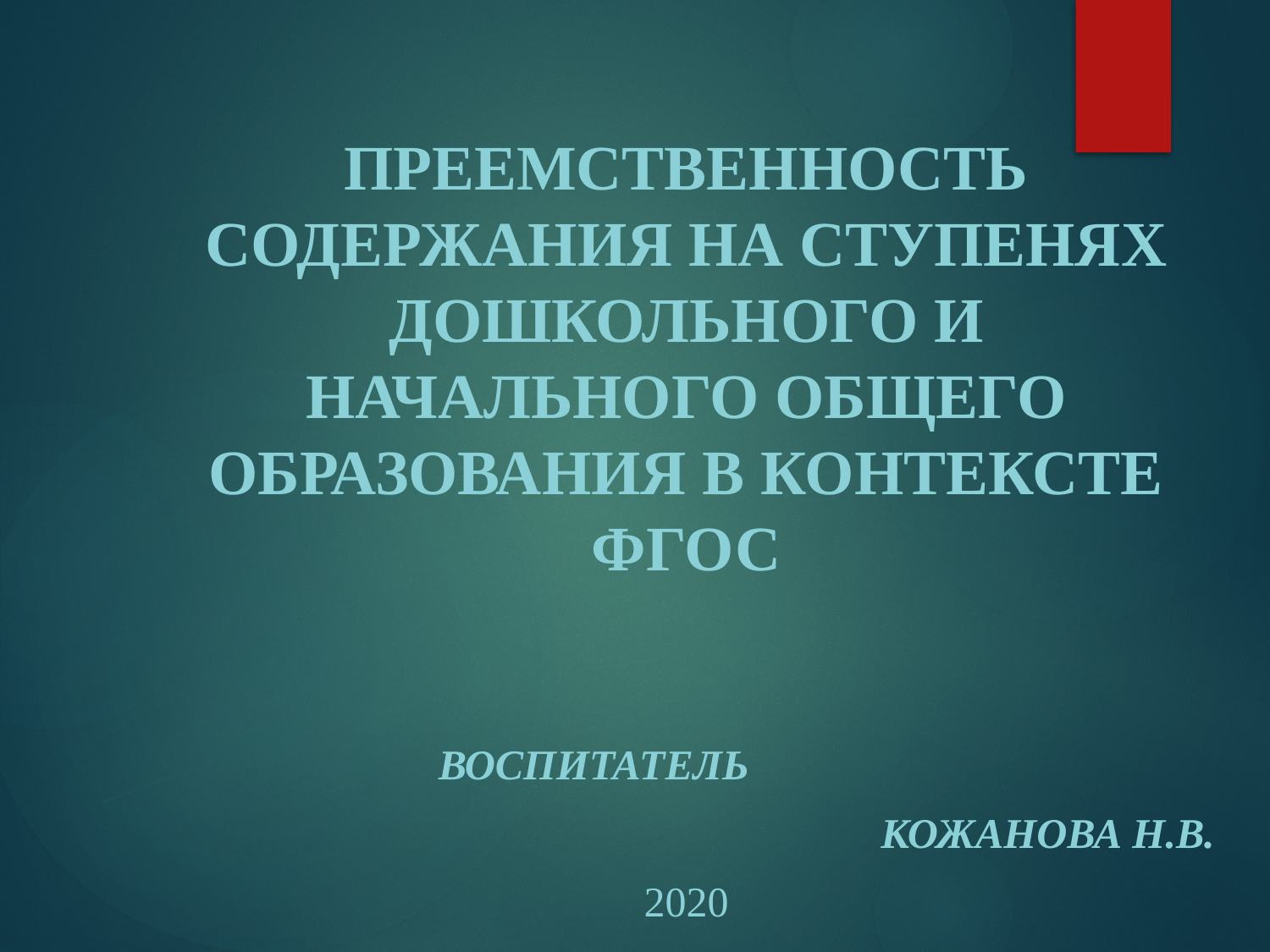

Преемственность содержания на ступенях дошкольного и начального общего образования в контексте ФГОС

Воспитатель
Кожанова Н.В.
2020